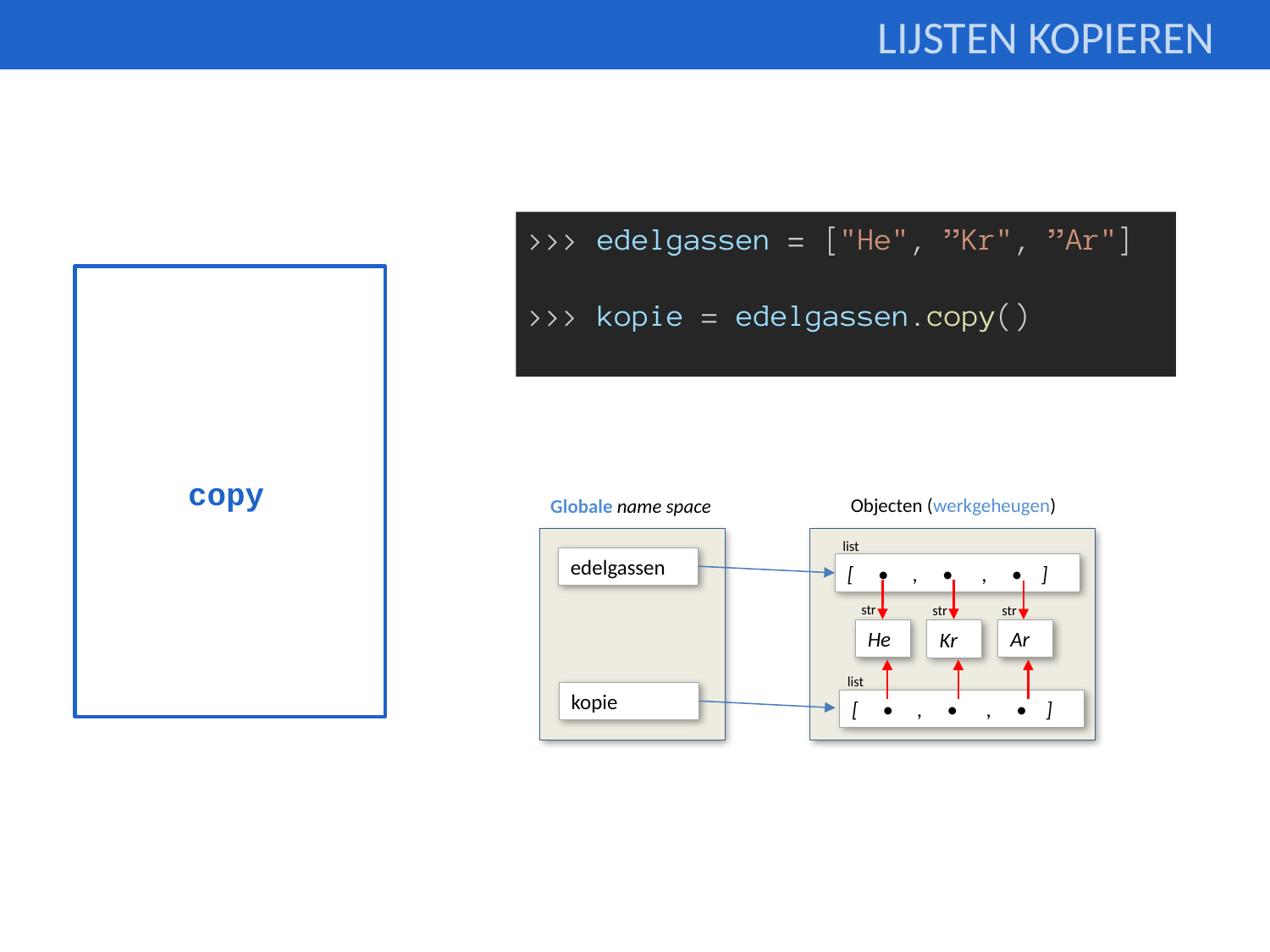

Lijsten kopieren
>>> edelgassen = ["He", ”Kr", ”Ar"]
>>> kopie = edelgassen.copy()

copy
Objecten (werkgeheugen)
Globale name space

list
edelgassen
[     •     ,     •      ,     •    ]
str
str
str
He
Ar
Kr
list
[     •     ,     •      ,     •    ]
kopie